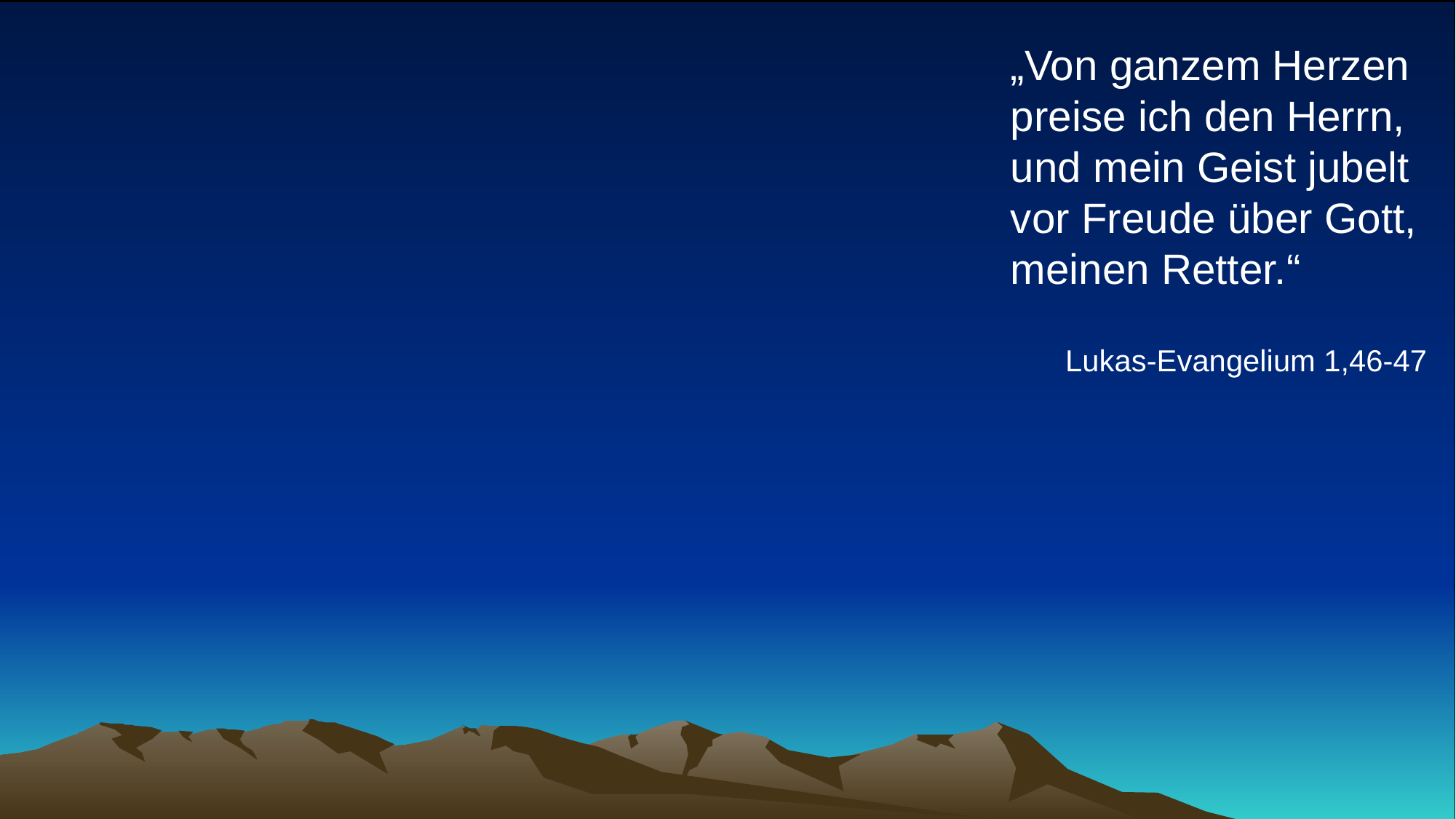

# „Von ganzem Herzen preise ich den Herrn, und mein Geist jubelt vor Freude über Gott, meinen Retter.“
Lukas-Evangelium 1,46-47